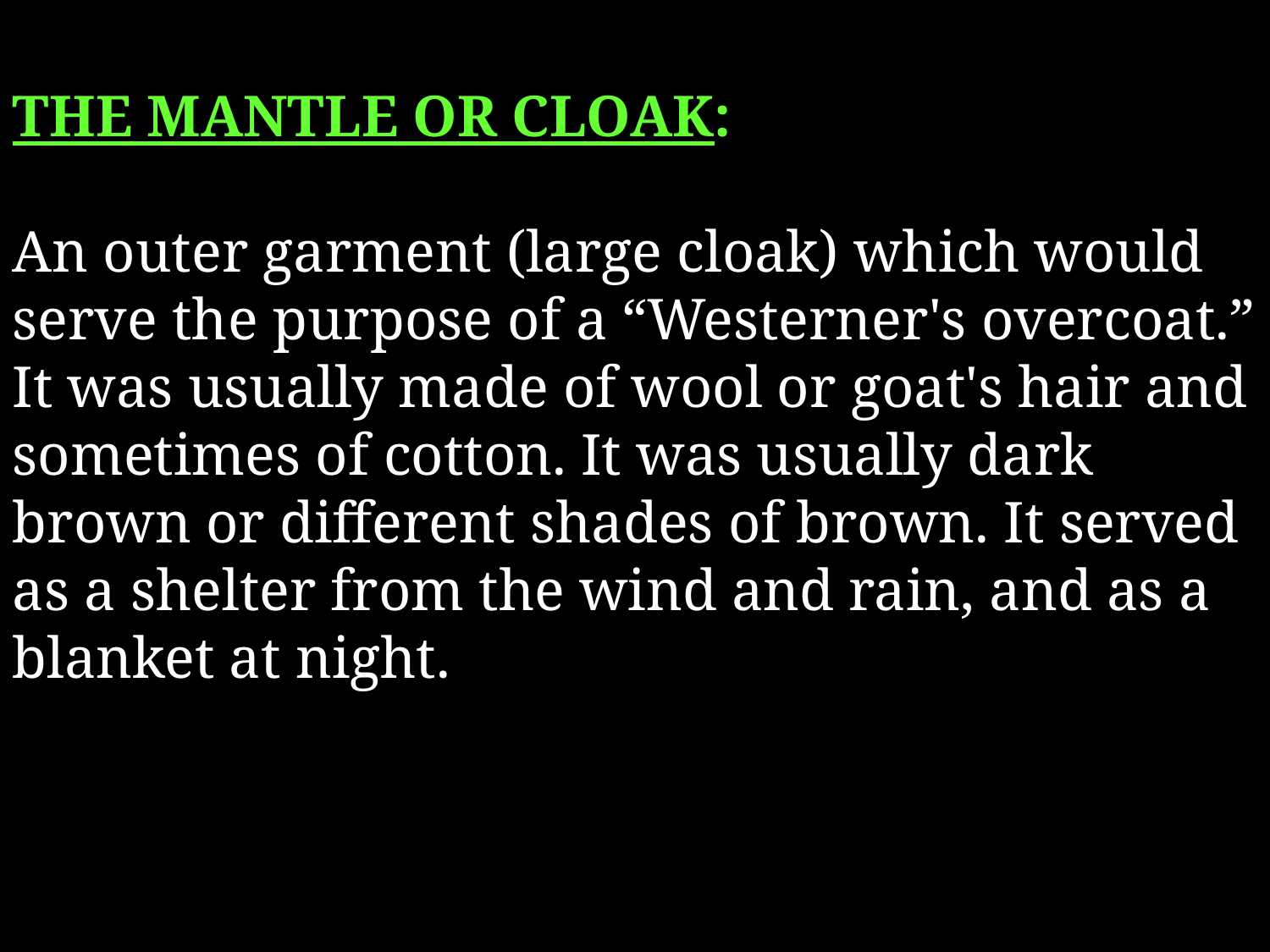

THE MANTLE OR CLOAK:

An outer garment (large cloak) which would serve the purpose of a “Westerner's overcoat.” It was usually made of wool or goat's hair and sometimes of cotton. It was usually dark brown or different shades of brown. It served as a shelter from the wind and rain, and as a blanket at night.